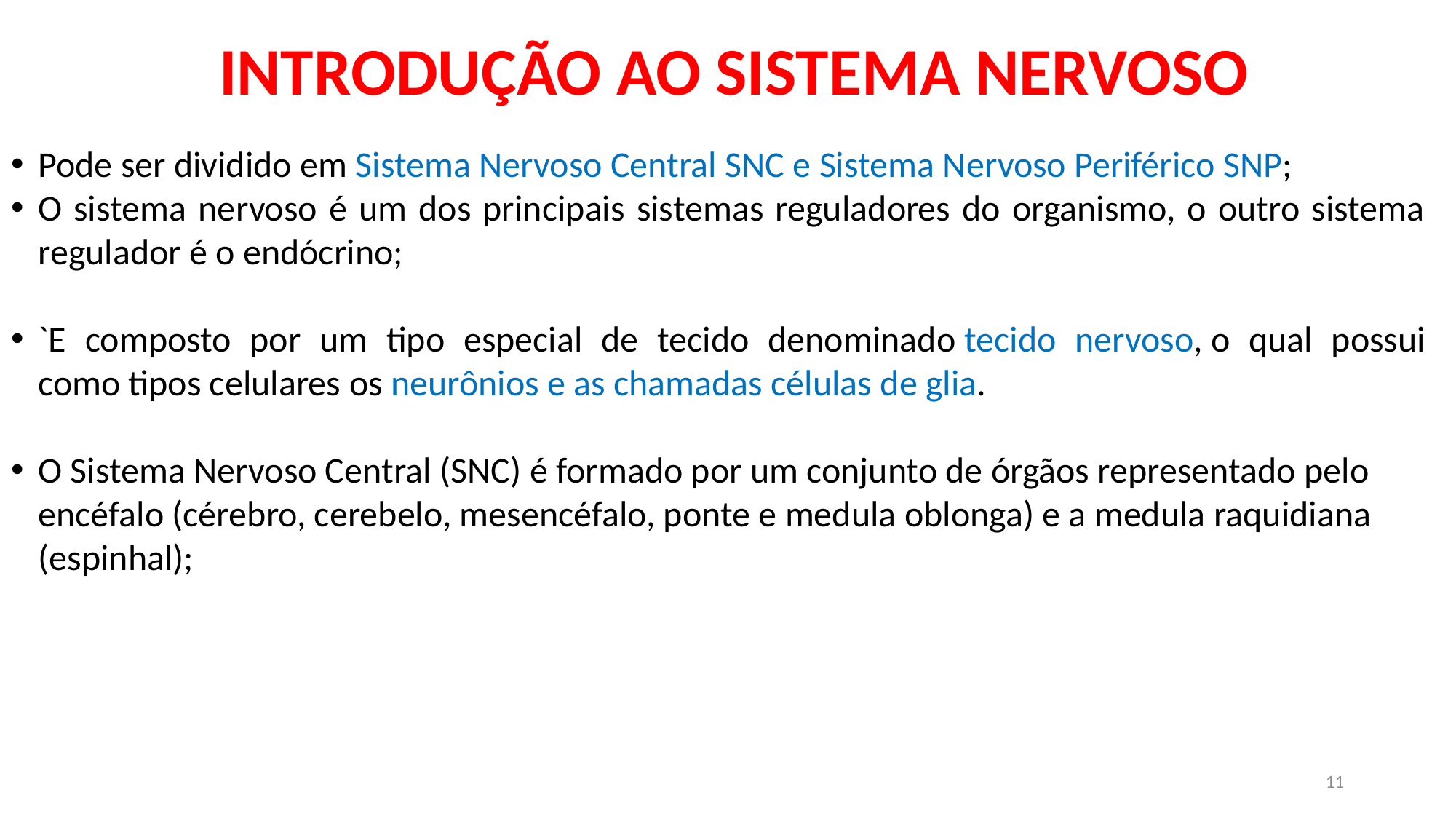

# INTRODUÇÃO AO SISTEMA NERVOSO
Pode ser dividido em Sistema Nervoso Central SNC e Sistema Nervoso Periférico SNP;
O sistema nervoso é um dos principais sistemas reguladores do organismo, o outro sistema regulador é o endócrino;

`E composto por um tipo especial de tecido denominado tecido nervoso, o qual possui como tipos celulares os neurônios e as chamadas células de glia.

O Sistema Nervoso Central (SNC) é formado por um conjunto de órgãos representado pelo encéfalo (cérebro, cerebelo, mesencéfalo, ponte e medula oblonga) e a medula raquidiana (espinhal);

11